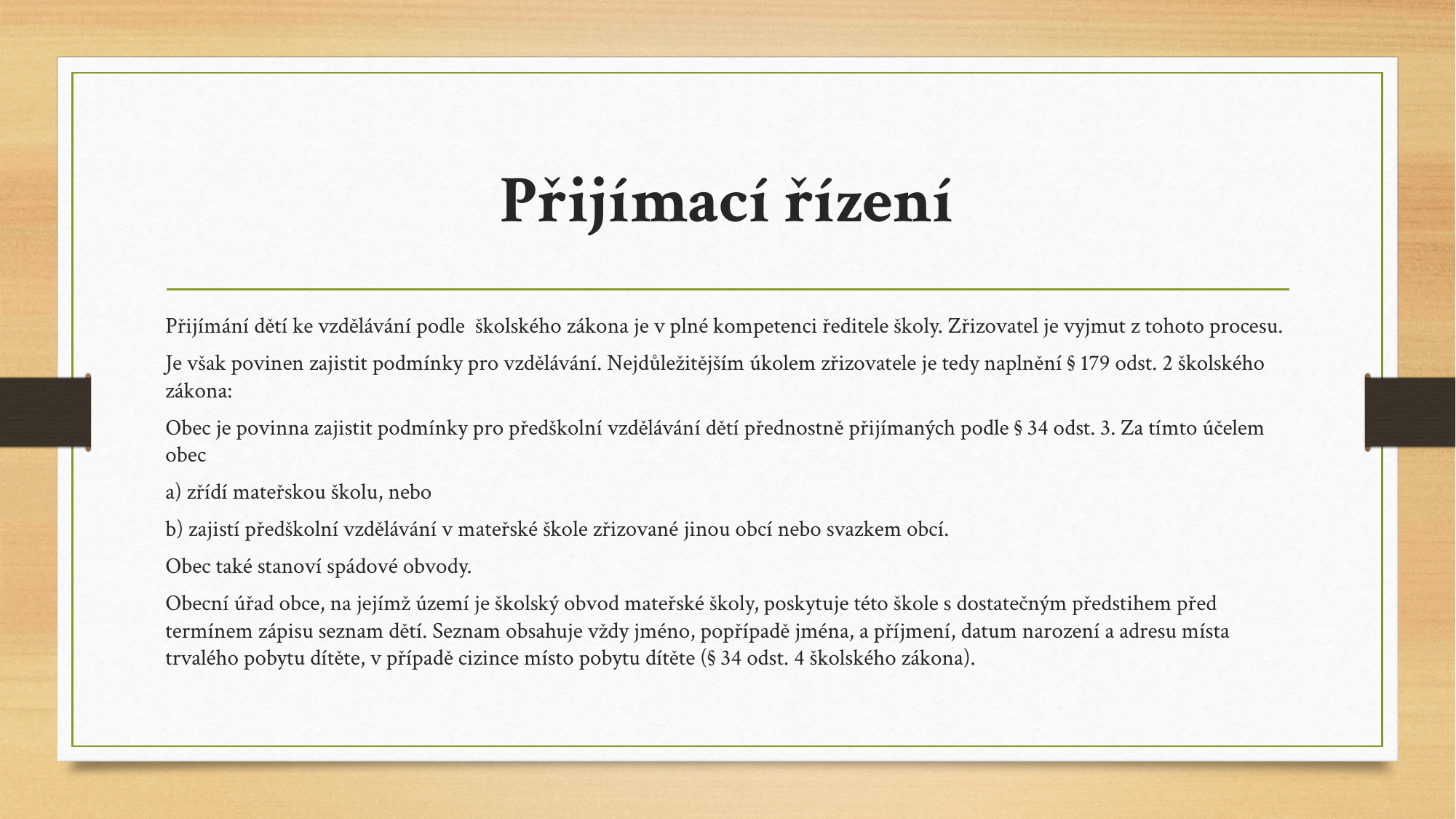

# Přijímací řízení
Přijímání dětí ke vzdělávání podle  školského zákona je v plné kompetenci ředitele školy. Zřizovatel je vyjmut z tohoto procesu.
Je však povinen zajistit podmínky pro vzdělávání. Nejdůležitějším úkolem zřizovatele je tedy naplnění § 179 odst. 2 školského zákona:
Obec je povinna zajistit podmínky pro předškolní vzdělávání dětí přednostně přijímaných podle § 34 odst. 3. Za tímto účelem obec
a) zřídí mateřskou školu, nebo
b) zajistí předškolní vzdělávání v mateřské škole zřizované jinou obcí nebo svazkem obcí.
Obec také stanoví spádové obvody.
Obecní úřad obce, na jejímž území je školský obvod mateřské školy, poskytuje této škole s dostatečným předstihem před termínem zápisu seznam dětí. Seznam obsahuje vždy jméno, popřípadě jména, a příjmení, datum narození a adresu místa trvalého pobytu dítěte, v případě cizince místo pobytu dítěte (§ 34 odst. 4 školského zákona).